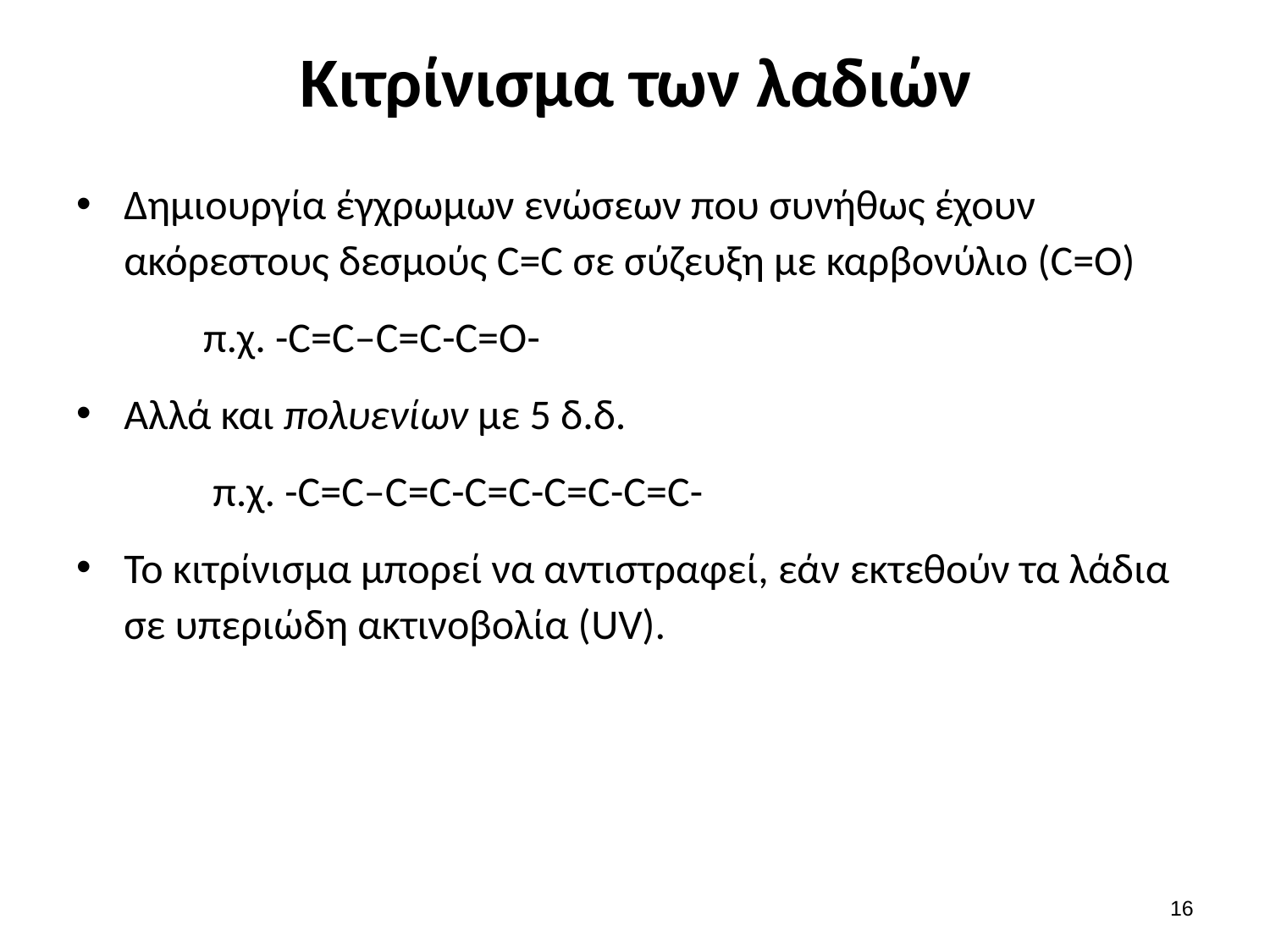

# Κιτρίνισμα των λαδιών
Δημιουργία έγχρωμων ενώσεων που συνήθως έχουν ακόρεστους δεσμούς C=C σε σύζευξη με καρβονύλιο (C=O)
	π.χ. -C=C–C=C-C=O-
Αλλά και πολυενίων με 5 δ.δ.
	 π.χ. -C=C–C=C-C=C-C=C-C=C-
Το κιτρίνισμα μπορεί να αντιστραφεί, εάν εκτεθούν τα λάδια σε υπεριώδη ακτινοβολία (UV).

16